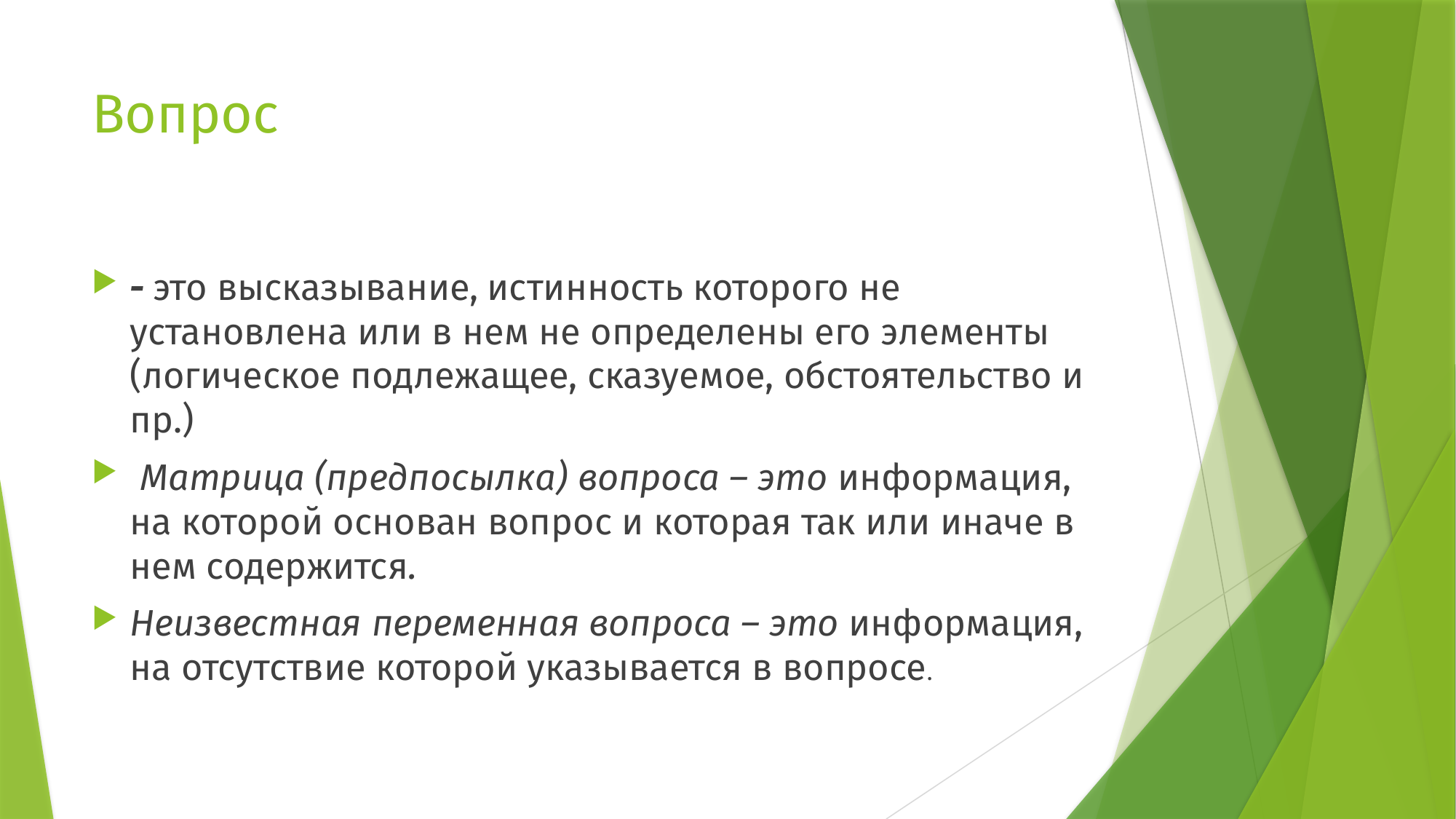

# Вопрос
- это высказывание, истинность которого не установлена или в нем не определены его элементы (логическое подлежащее, сказуемое, обстоятельство и пр.)
 Матрица (предпосылка) вопроса – это информация, на которой основан вопрос и которая так или иначе в нем содержится.
Неизвестная переменная вопроса – это информация, на отсутствие которой указывается в вопросе.